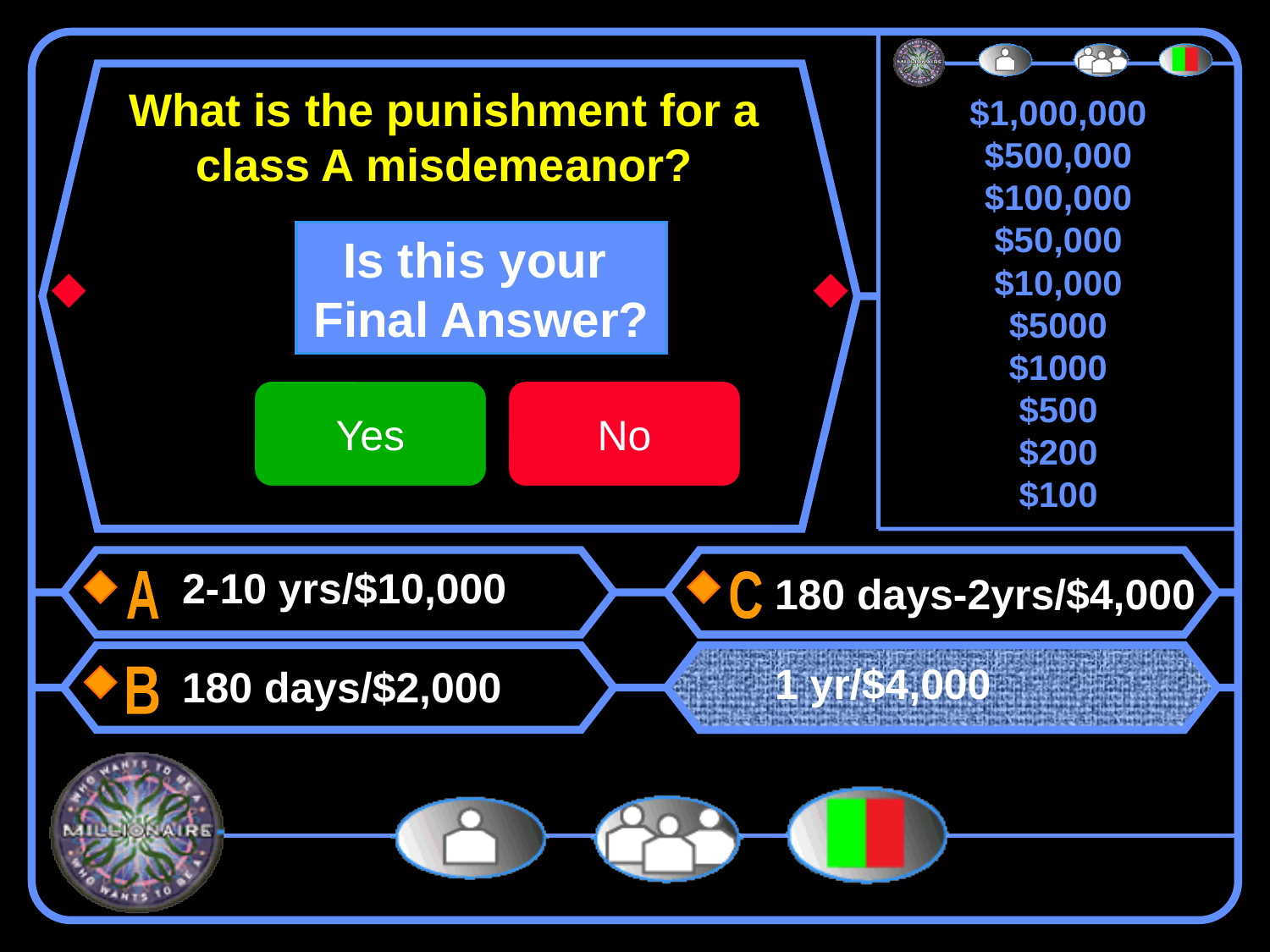

# What is the punishment for a class A misdemeanor?
Is this your
Final Answer?

Yes
No

2-10 yrs/$10,000

180 days/$2,000
180 days-2yrs/$4,000

1 yr/$4,000